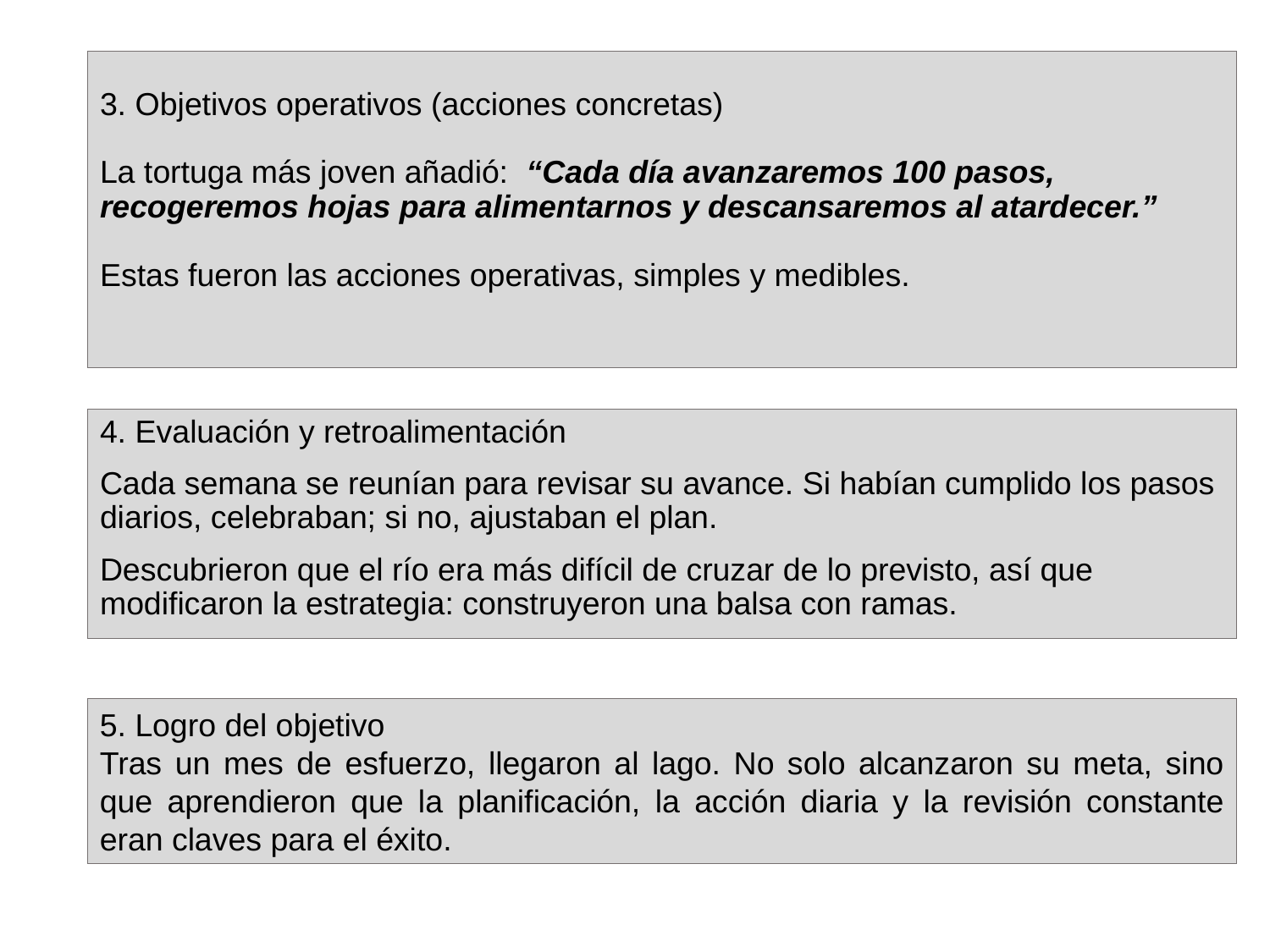

# 3. Objetivos operativos (acciones concretas) La tortuga más joven añadió:  “Cada día avanzaremos 100 pasos, recogeremos hojas para alimentarnos y descansaremos al atardecer.” Estas fueron las acciones operativas, simples y medibles.
4. Evaluación y retroalimentación
Cada semana se reunían para revisar su avance. Si habían cumplido los pasos diarios, celebraban; si no, ajustaban el plan.
Descubrieron que el río era más difícil de cruzar de lo previsto, así que modificaron la estrategia: construyeron una balsa con ramas.
5. Logro del objetivo
Tras un mes de esfuerzo, llegaron al lago. No solo alcanzaron su meta, sino que aprendieron que la planificación, la acción diaria y la revisión constante eran claves para el éxito.